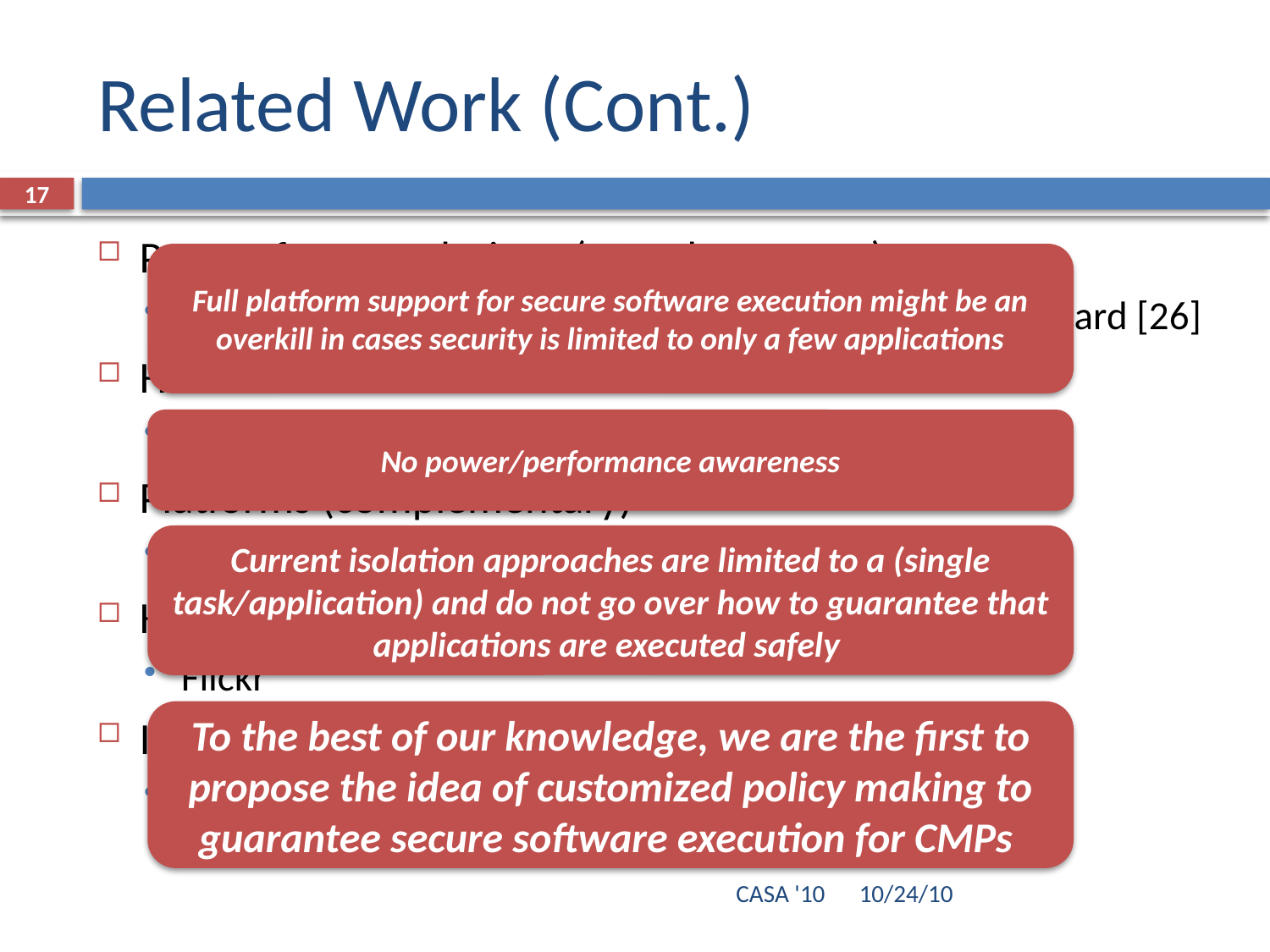

# Related Work (Cont.)
17
Pure software solutions (complementary)
CCured [24], StackGuard [10], Smashguard [25, Pointguard [26]
Hardware Assisted
Patel et al. [27], Zambreno et al. [28], Arora et al. [30]
Platforms (complementary)
ARM TrustZone [33], SECA [8], AEGIS  [31]
Halt/Execute
Flickr
Isolation
IBM CELL Vault, Agarwal et al. [12]
Full platform support for secure software execution might be an overkill in cases security is limited to only a few applications
No power/performance awareness
Current isolation approaches are limited to a (single task/application) and do not go over how to guarantee that applications are executed safely
To the best of our knowledge, we are the first to propose the idea of customized policy making to guarantee secure software execution for CMPs
CASA '10
10/24/10